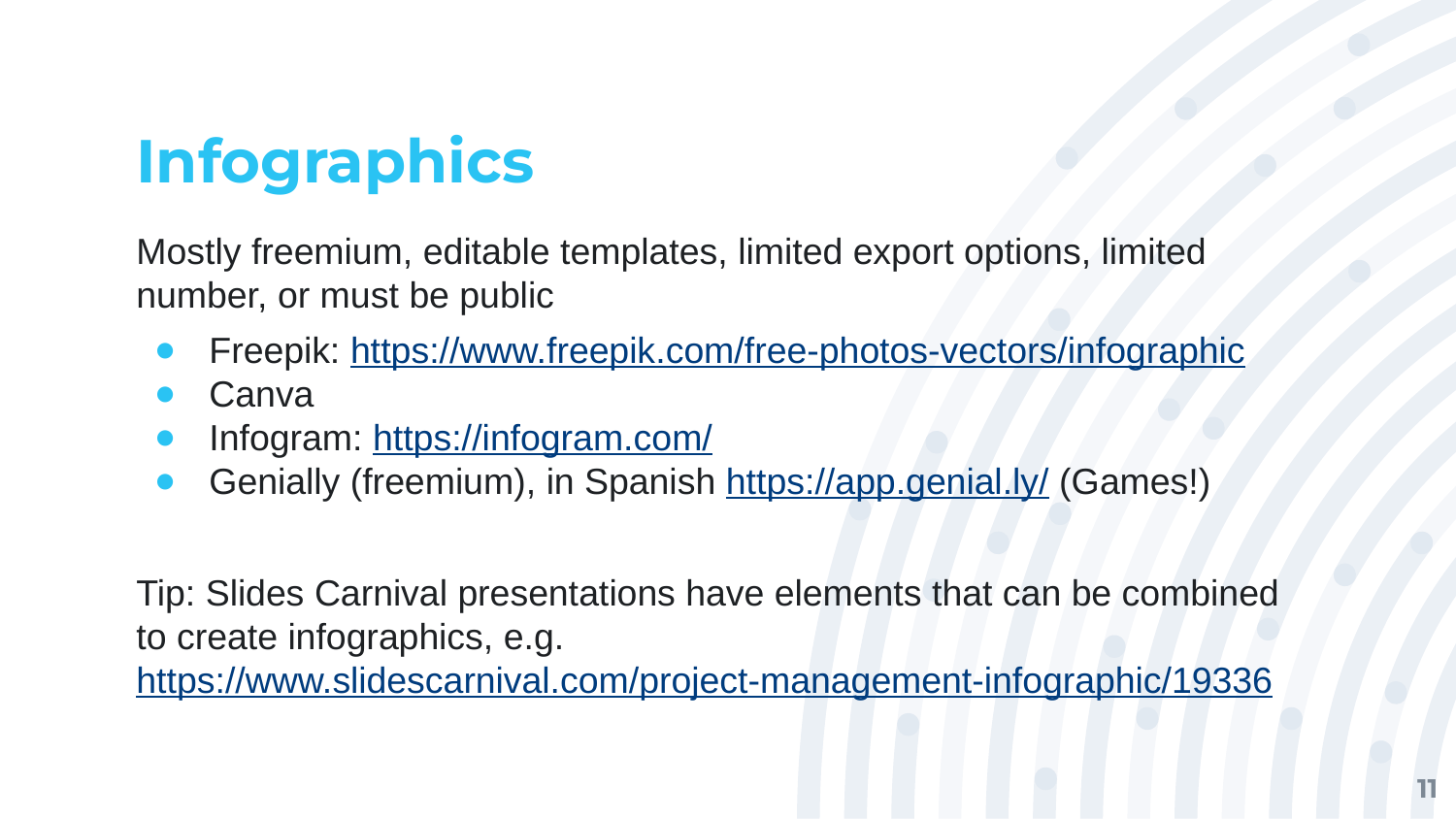

# Infographics
Mostly freemium, editable templates, limited export options, limited number, or must be public
Freepik: https://www.freepik.com/free-photos-vectors/infographic
Canva
Infogram: https://infogram.com/
Genially (freemium), in Spanish https://app.genial.ly/ (Games!)

Tip: Slides Carnival presentations have elements that can be combined to create infographics, e.g. https://www.slidescarnival.com/project-management-infographic/19336

11